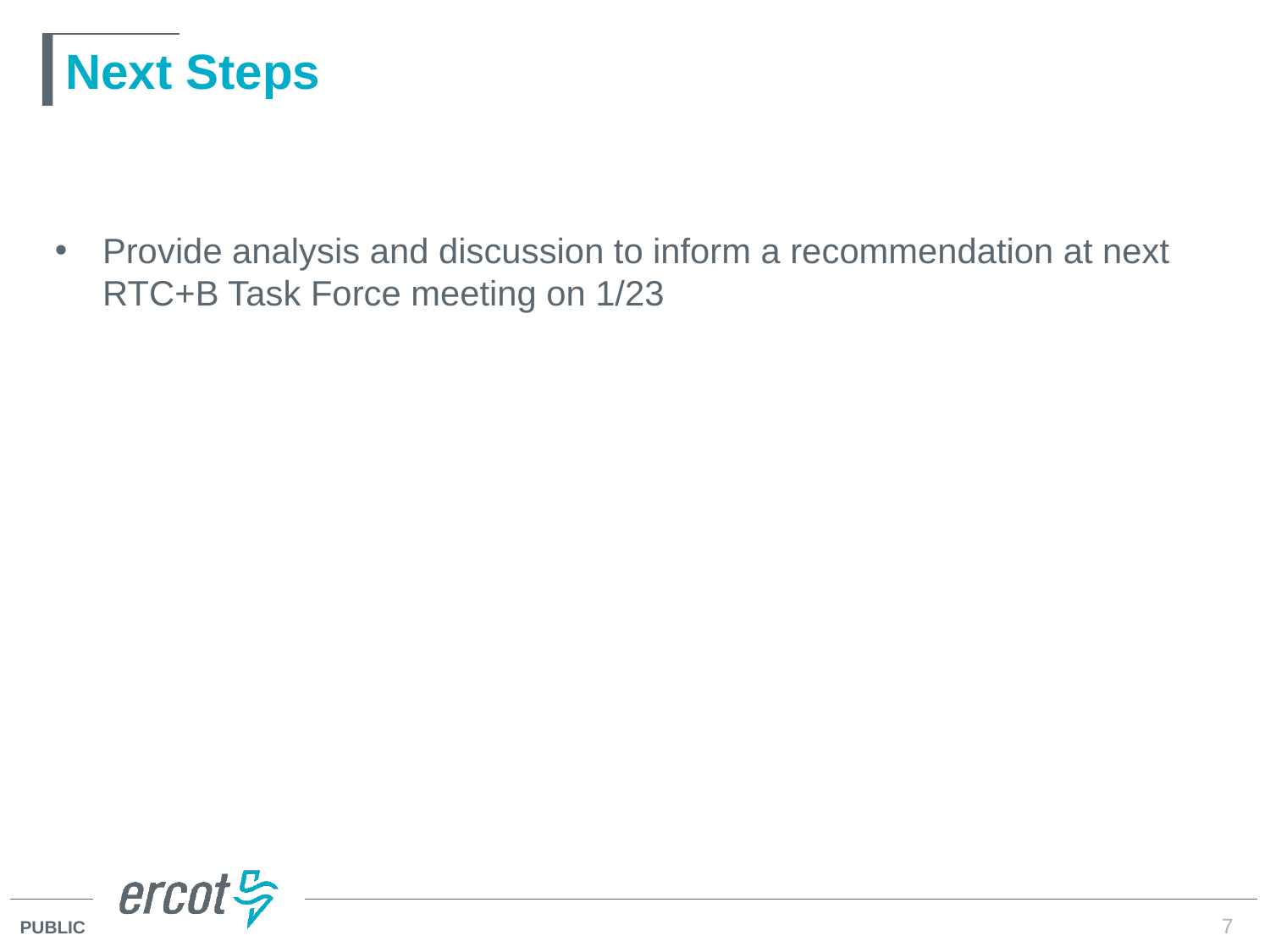

# Next Steps
Provide analysis and discussion to inform a recommendation at next RTC+B Task Force meeting on 1/23
7